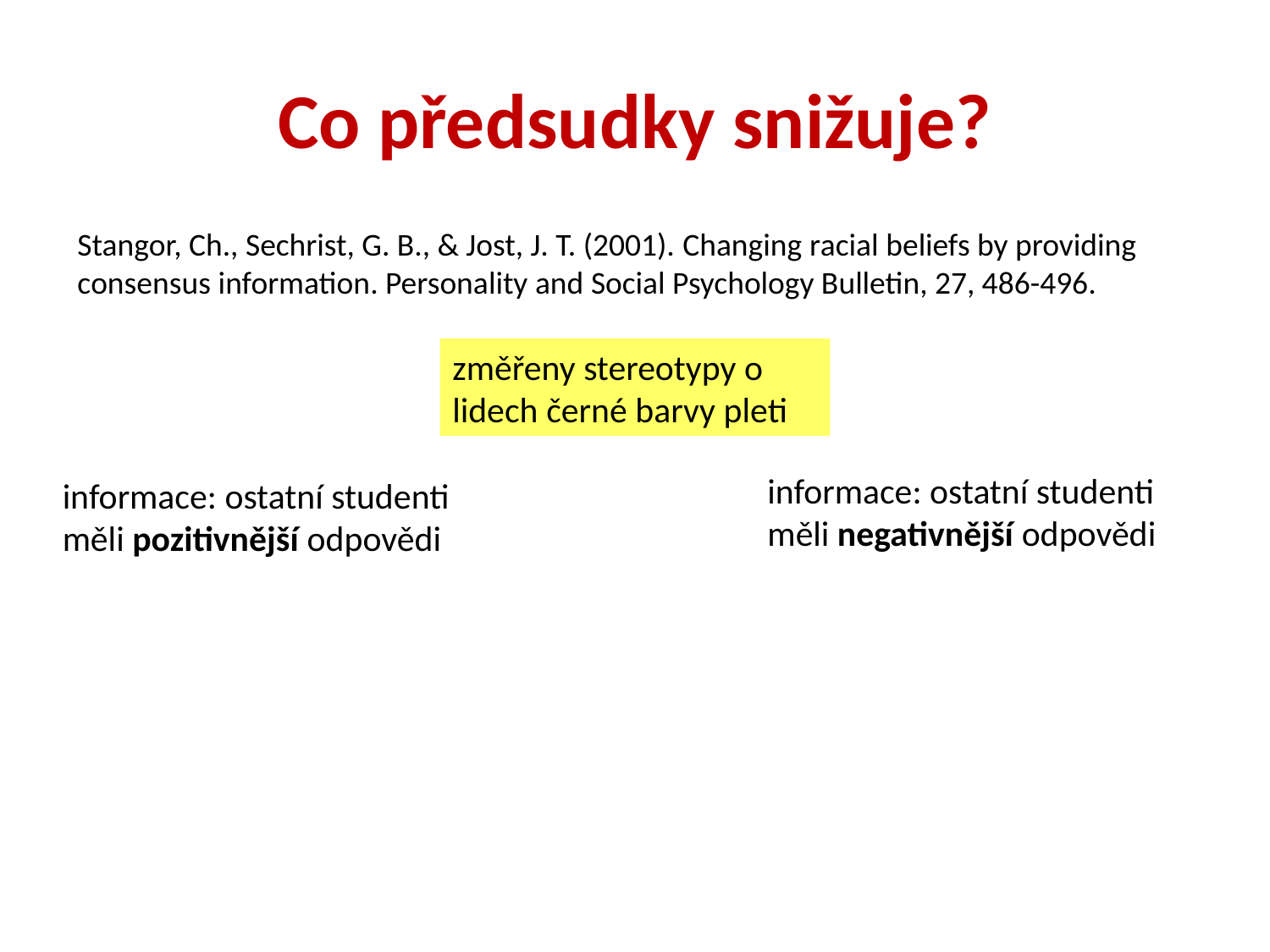

Co předsudky snižuje?

Stangor, Ch., Sechrist, G. B., & Jost, J. T. (2001). Changing racial beliefs by providing consensus information. Personality and Social Psychology Bulletin, 27, 486-496.
změřeny stereotypy o lidech černé barvy pleti
informace: ostatní studenti měli negativnější odpovědi
informace: ostatní studenti měli pozitivnější odpovědi